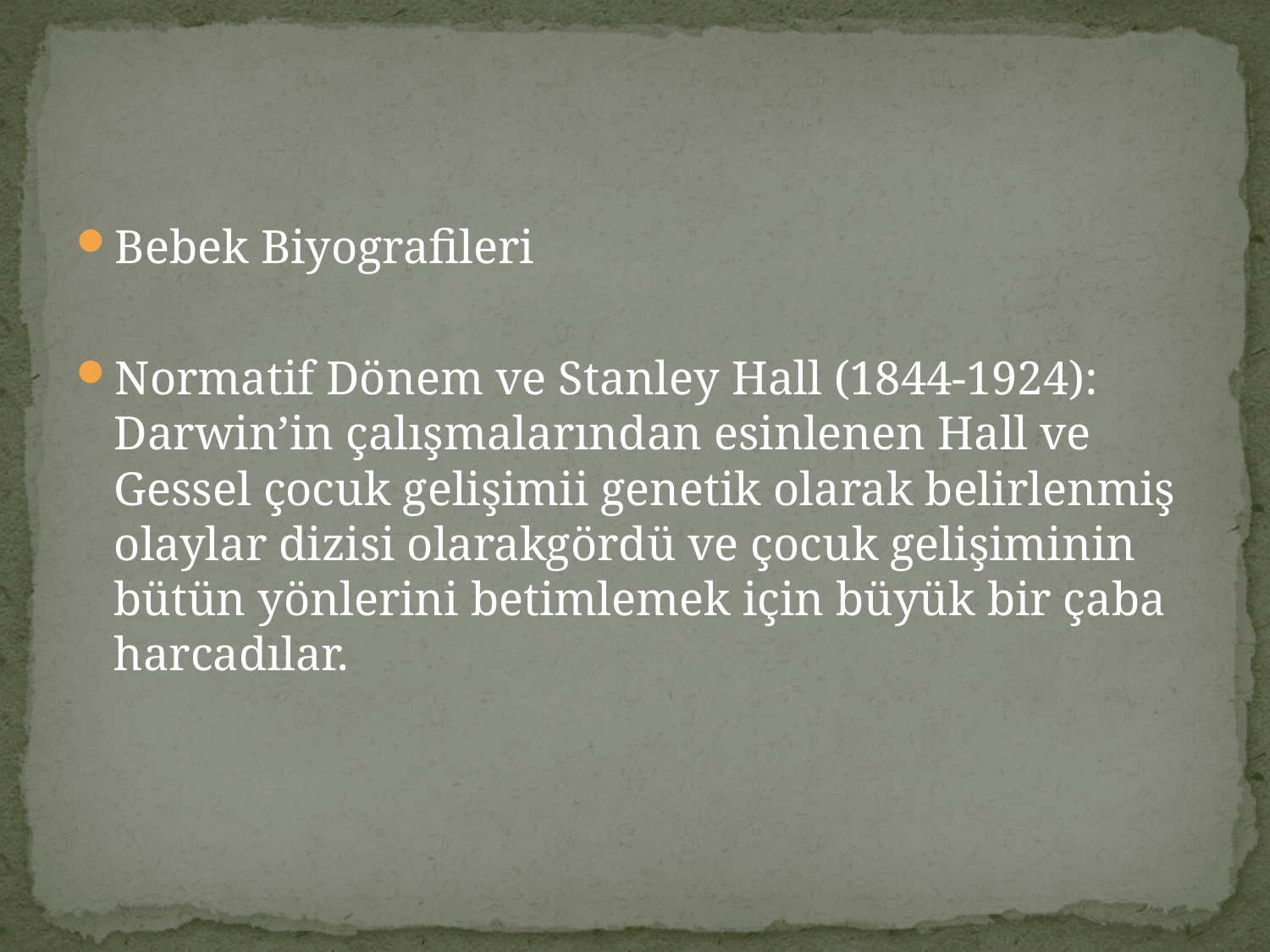

#
Bebek Biyografileri

Normatif Dönem ve Stanley Hall (1844-1924): Darwin’in çalışmalarından esinlenen Hall ve Gessel çocuk gelişimii genetik olarak belirlenmiş olaylar dizisi olarakgördü ve çocuk gelişiminin bütün yönlerini betimlemek için büyük bir çaba harcadılar.